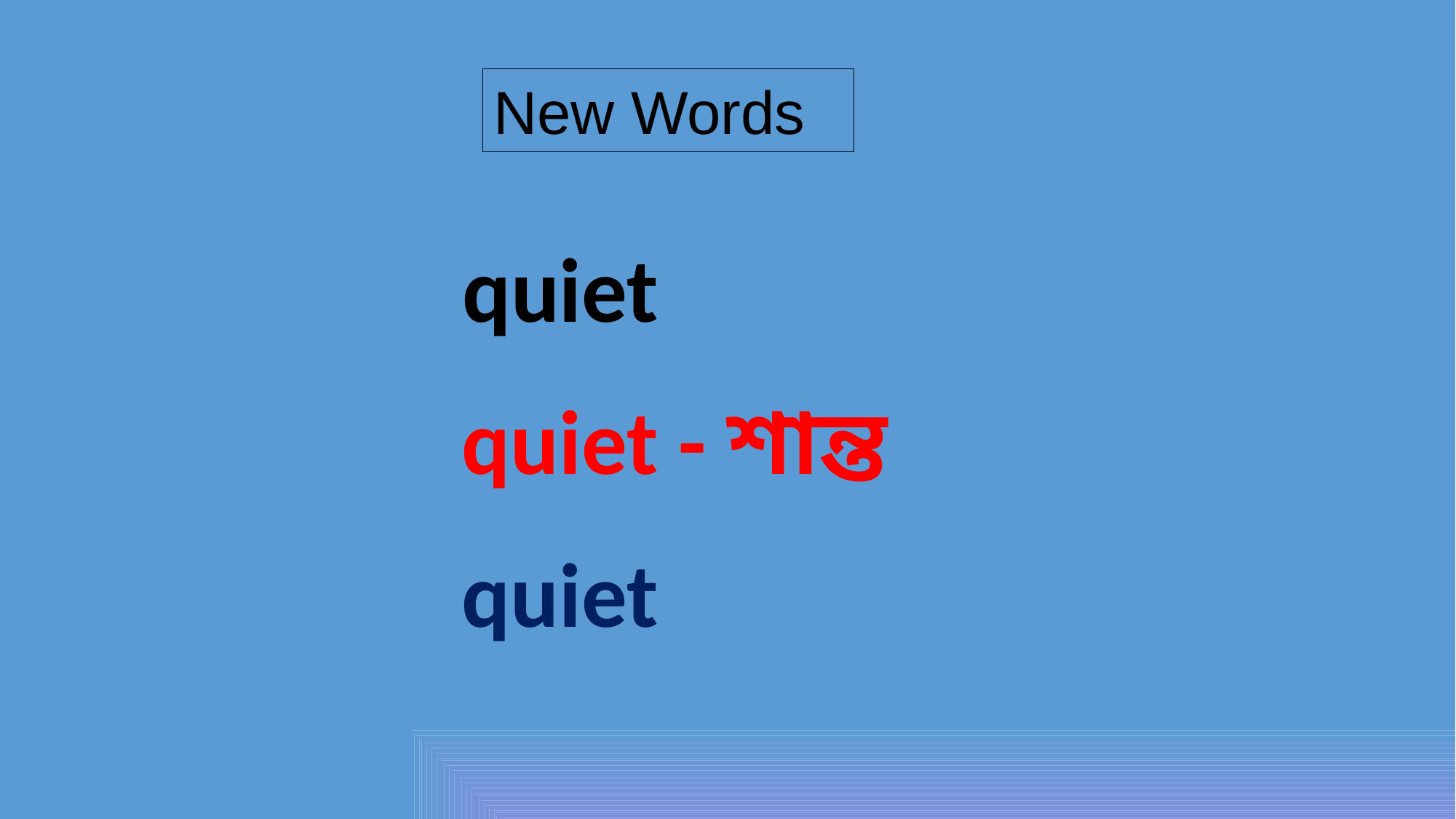

New Words
quiet
quiet - শান্ত
quiet